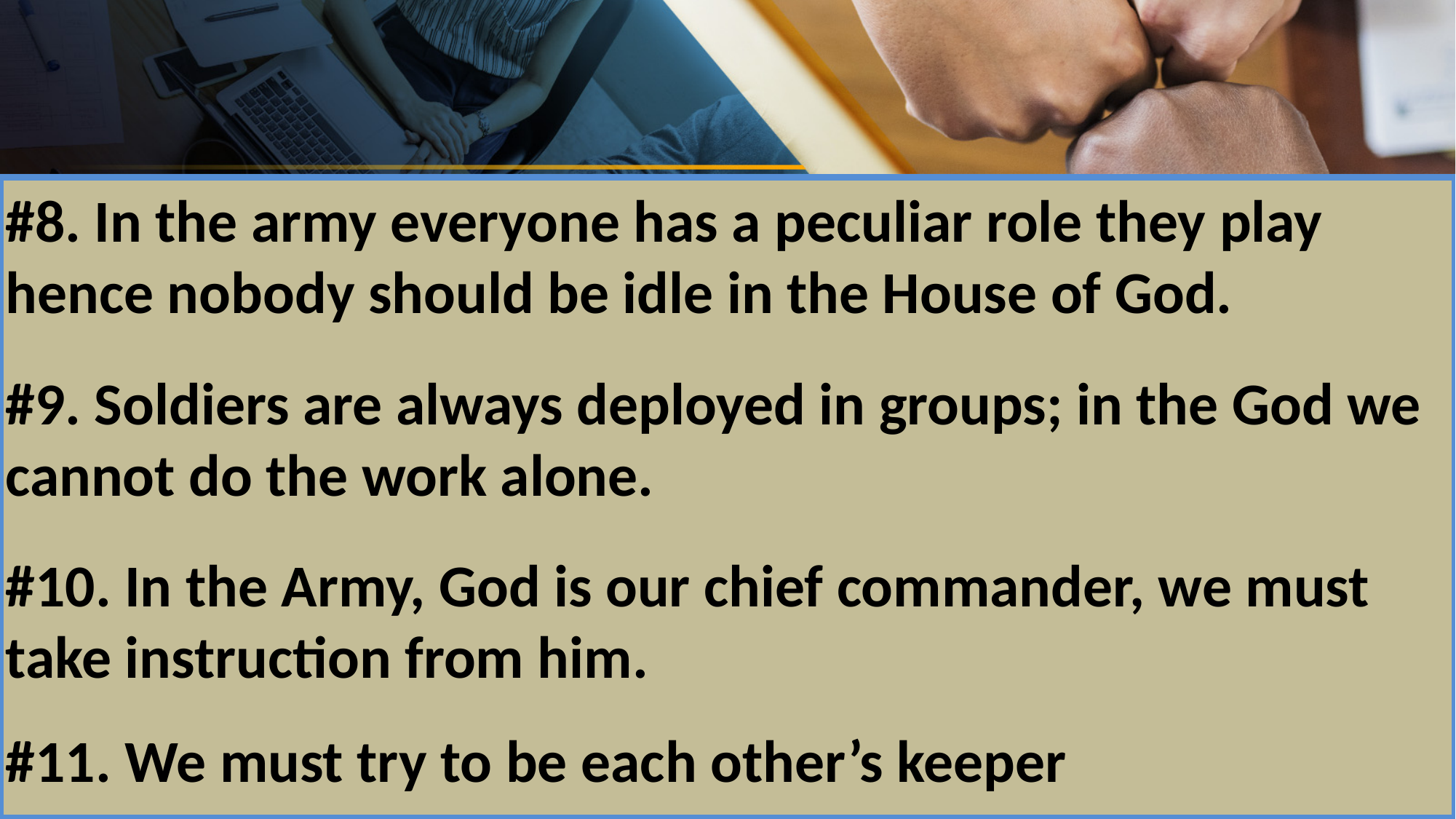

# .
#8. In the army everyone has a peculiar role they play hence nobody should be idle in the House of God.

#9. Soldiers are always deployed in groups; in the God we cannot do the work alone.

#10. In the Army, God is our chief commander, we must take instruction from him.

#11. We must try to be each other’s keeper